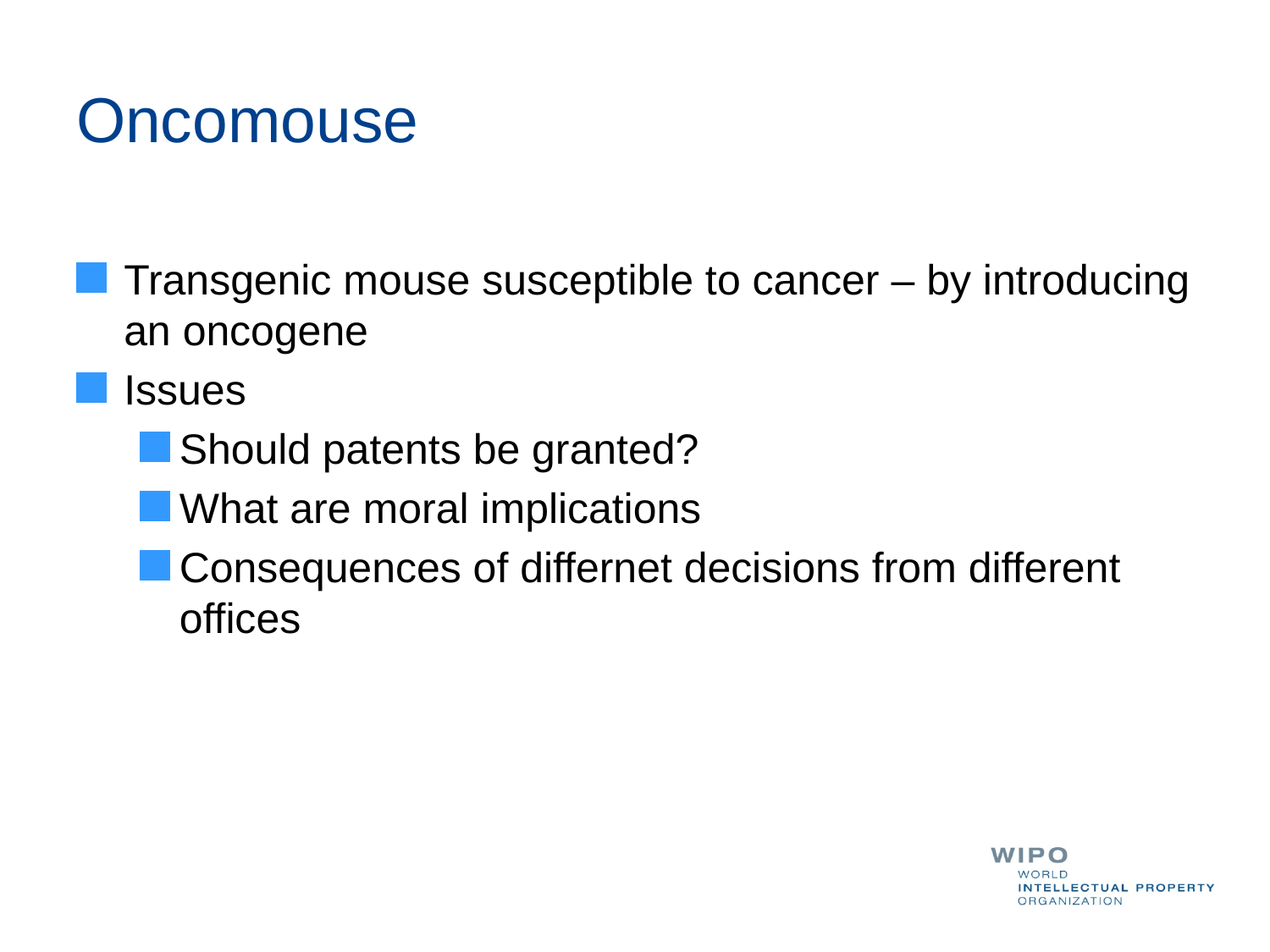

# Oncomouse
Transgenic mouse susceptible to cancer – by introducing an oncogene
Issues
Should patents be granted?
What are moral implications
Consequences of differnet decisions from different offices